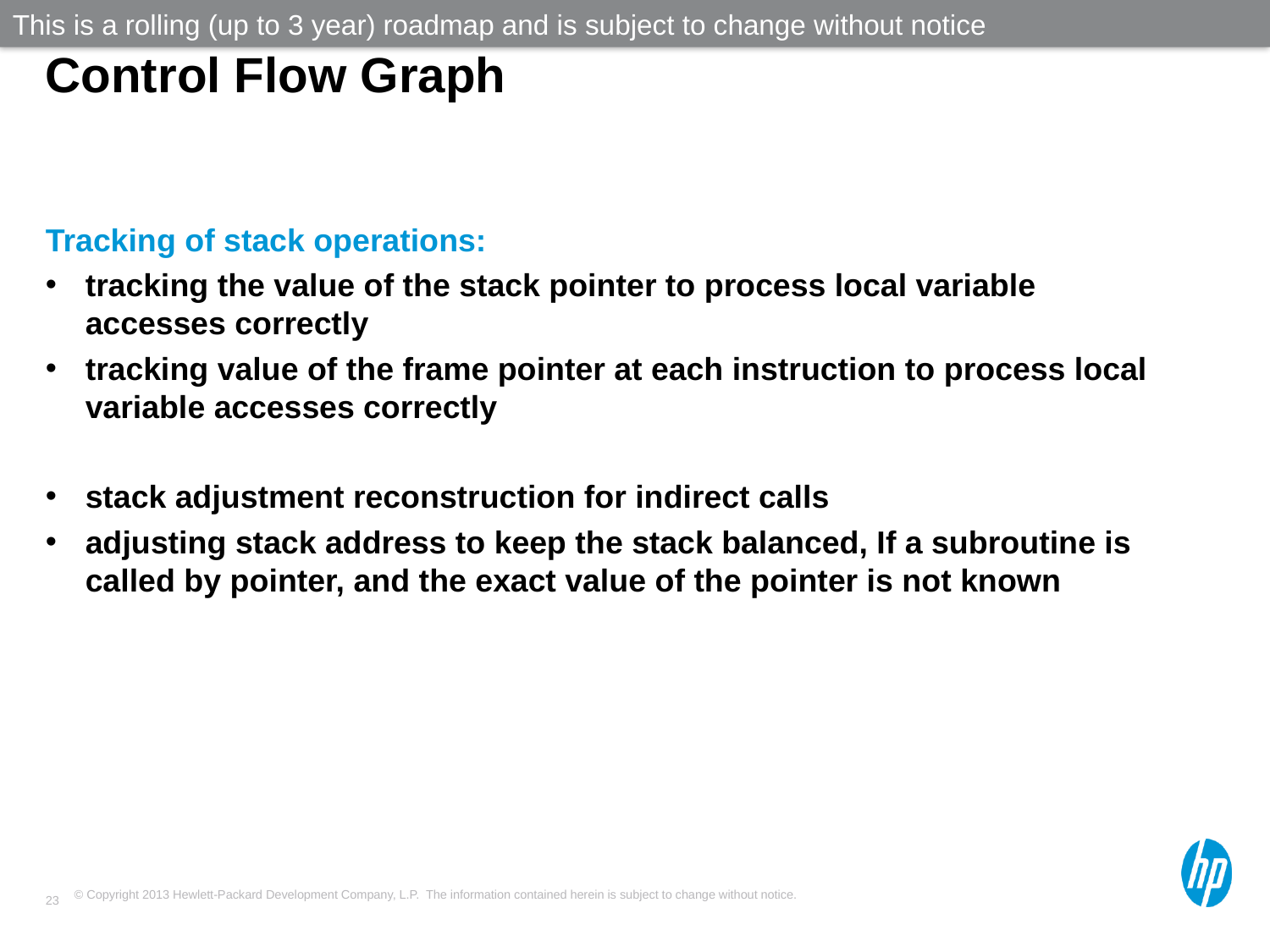

This is a rolling (up to 3 year) roadmap and is subject to change without notice
# Control Flow Graph
Tracking of stack operations:
tracking the value of the stack pointer to process local variable accesses correctly
tracking value of the frame pointer at each instruction to process local variable accesses correctly

stack adjustment reconstruction for indirect calls
adjusting stack address to keep the stack balanced, If a subroutine is called by pointer, and the exact value of the pointer is not known